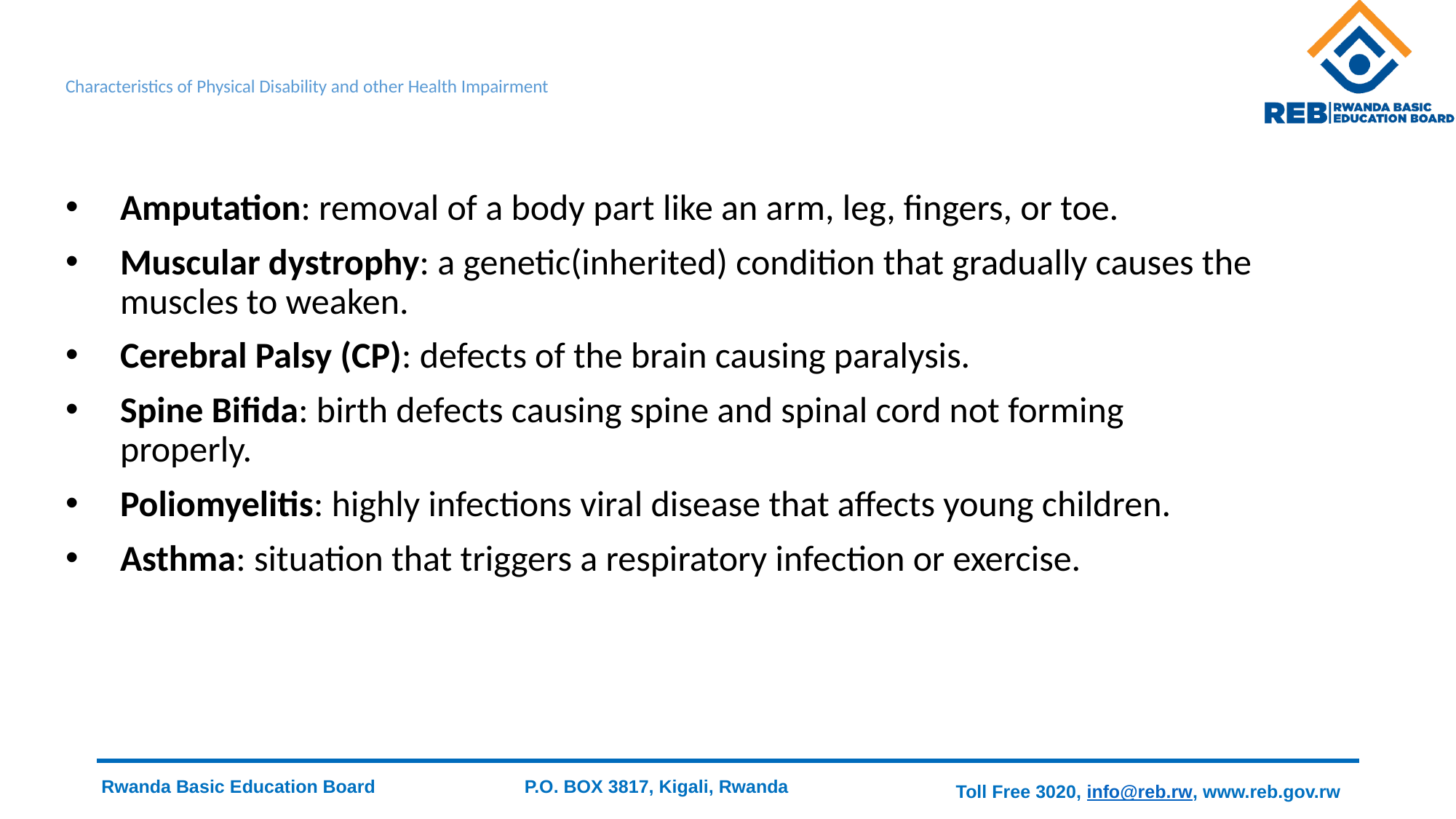

# Characteristics of Physical Disability and other Health Impairment

Amputation: removal of a body part like an arm, leg, fingers, or toe.
Muscular dystrophy: a genetic(inherited) condition that gradually causes the muscles to weaken.
Cerebral Palsy (CP): defects of the brain causing paralysis.
Spine Bifida: birth defects causing spine and spinal cord not forming properly.
Poliomyelitis: highly infections viral disease that affects young children.
Asthma: situation that triggers a respiratory infection or exercise.